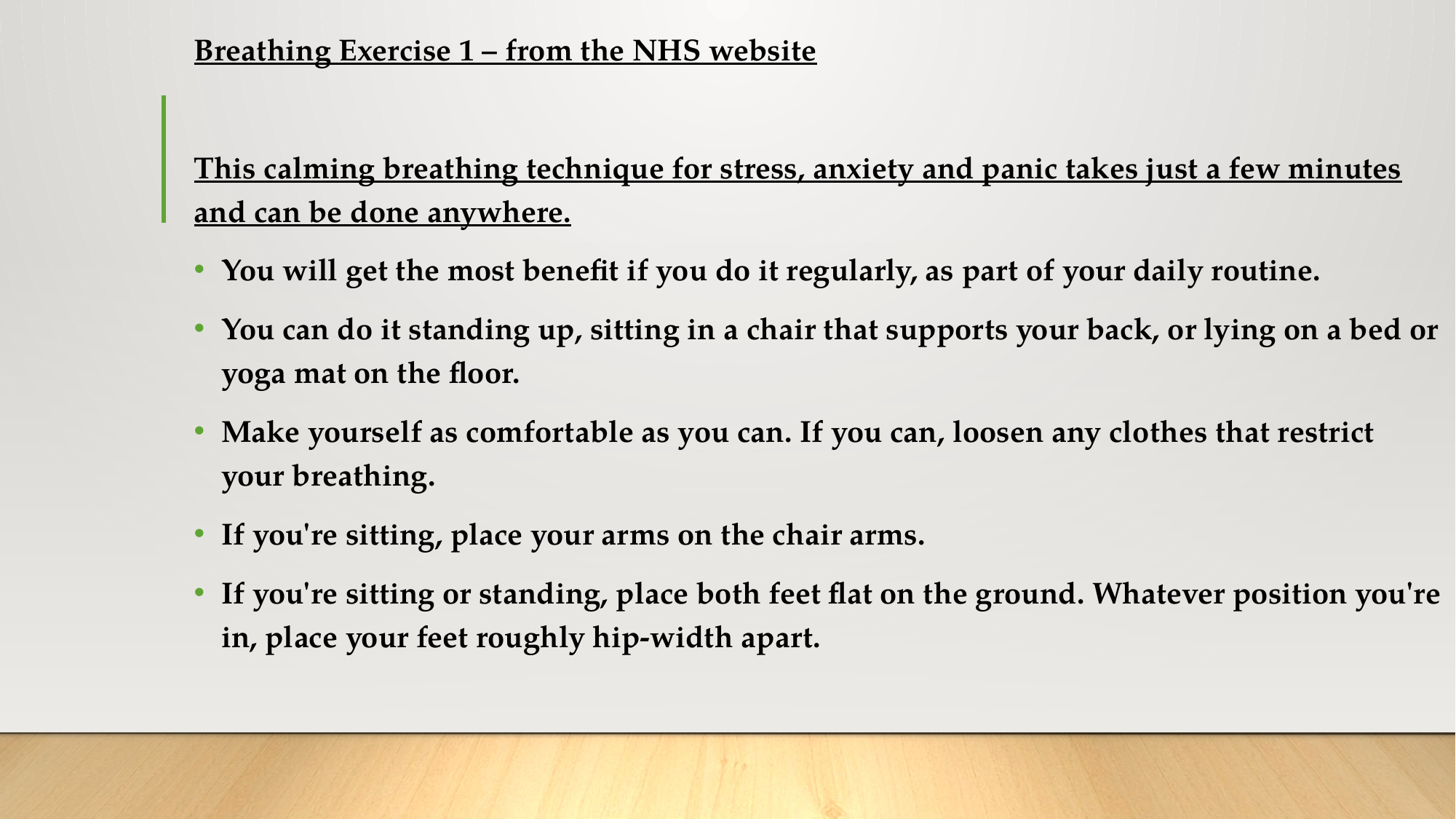

Breathing Exercise 1 – from the NHS website

This calming breathing technique for stress, anxiety and panic takes just a few minutes and can be done anywhere.
You will get the most benefit if you do it regularly, as part of your daily routine.
You can do it standing up, sitting in a chair that supports your back, or lying on a bed or yoga mat on the floor.
Make yourself as comfortable as you can. If you can, loosen any clothes that restrict your breathing.
If you're sitting, place your arms on the chair arms.
If you're sitting or standing, place both feet flat on the ground. Whatever position you're in, place your feet roughly hip-width apart.